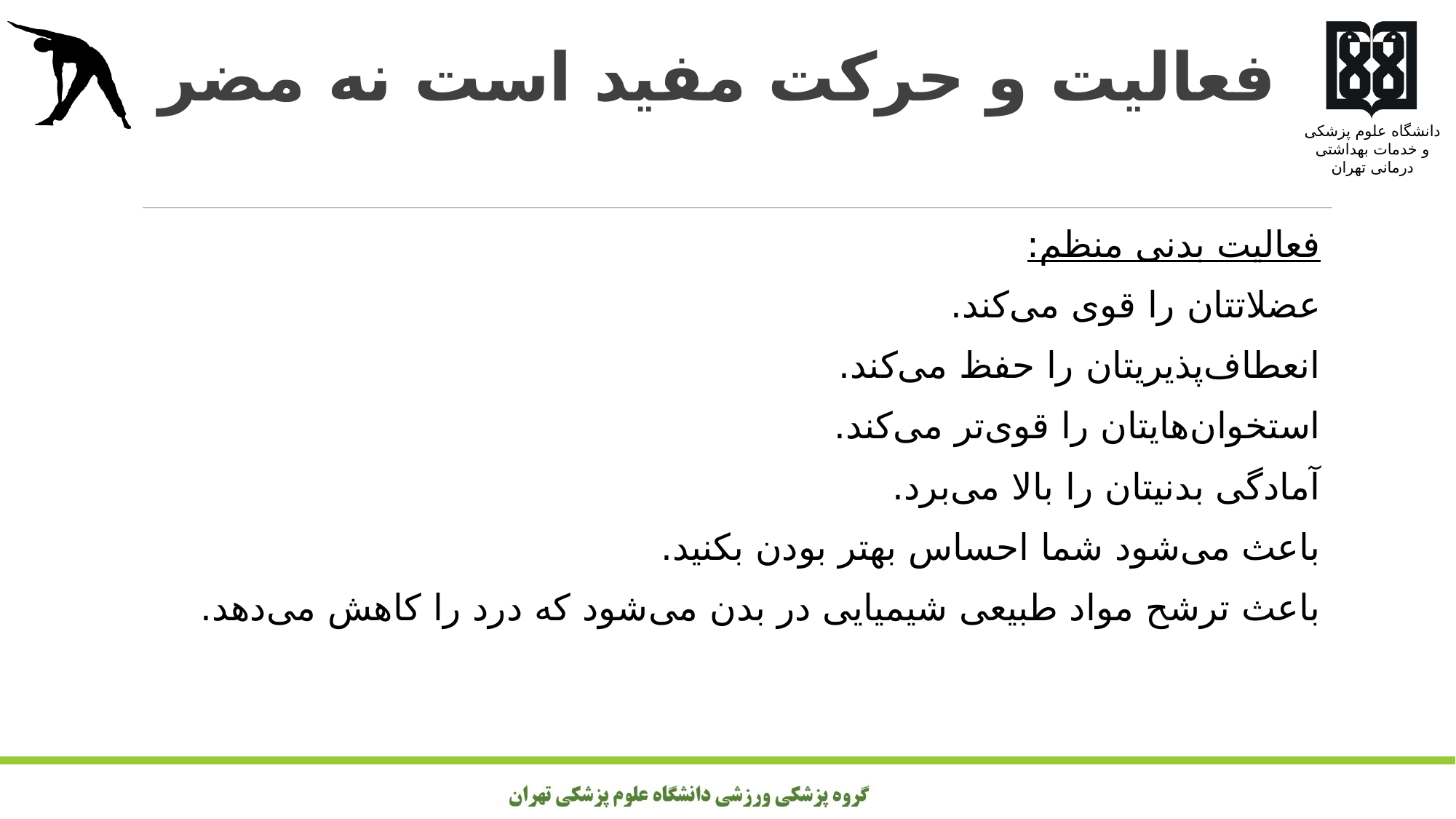

# فعالیت و حرکت مفید است نه مضر
فعالیت بدنی منظم:
عضلاتتان را قوی می‌کند.
انعطاف‌پذیریتان را حفظ می‌کند.
استخوا‌ن‌هایتان را قوی‌تر می‌کند.
آمادگی بدنیتان را بالا می‌برد.
باعث می‌شود شما احساس بهتر بودن بکنید.
باعث ترشح مواد طبیعی شیمیایی در بدن می‌شود که درد را کاهش می‌دهد.